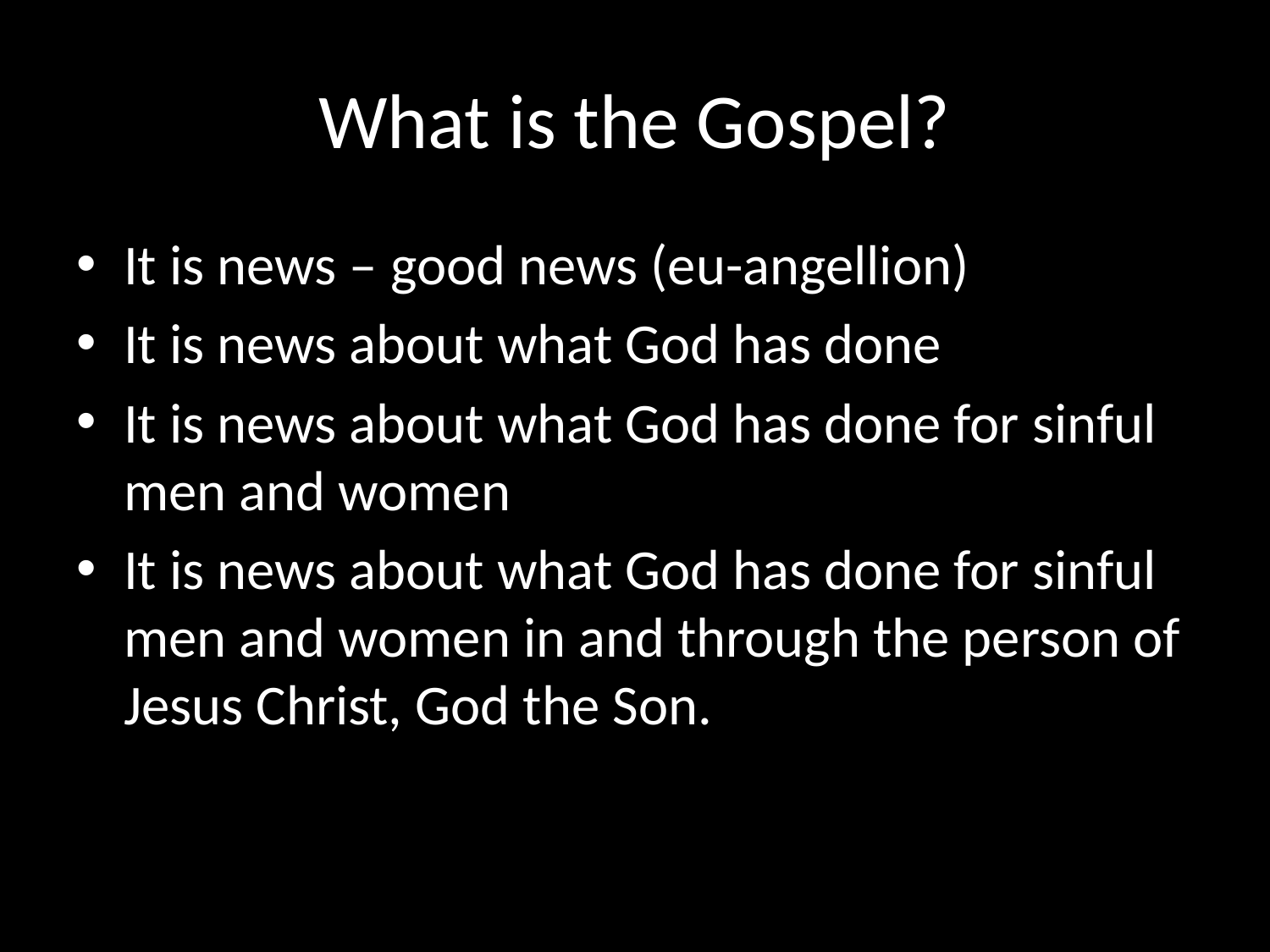

# What is the Gospel?
It is news – good news (eu-angellion)
It is news about what God has done
It is news about what God has done for sinful men and women
It is news about what God has done for sinful men and women in and through the person of Jesus Christ, God the Son.